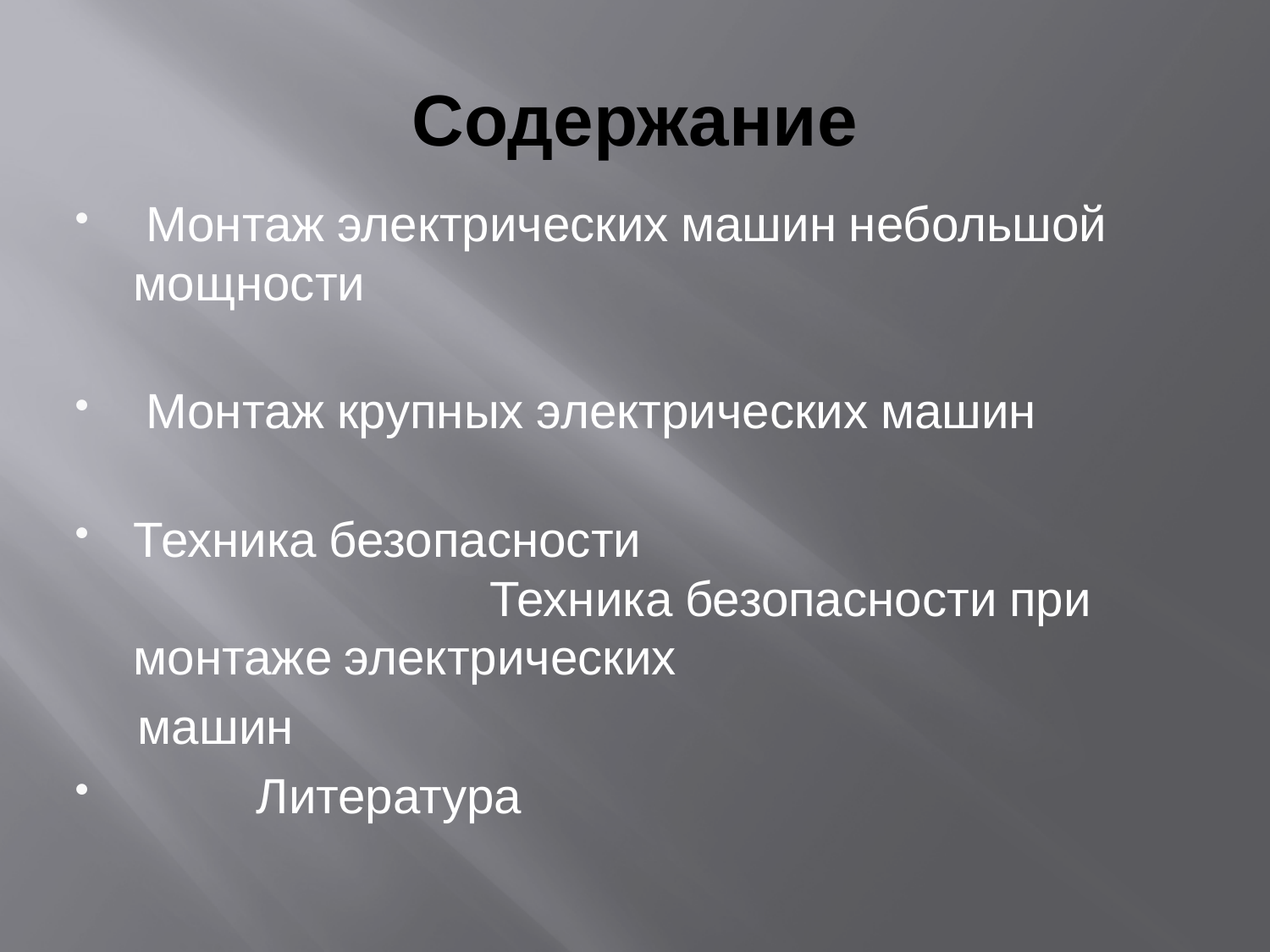

# Содержание
 Монтаж электрических машин небольшой мощности
 Монтаж крупных электрических машин
Техника безопасности                                                                         Техника безопасности при монтаже электрических
     машин
          Литература